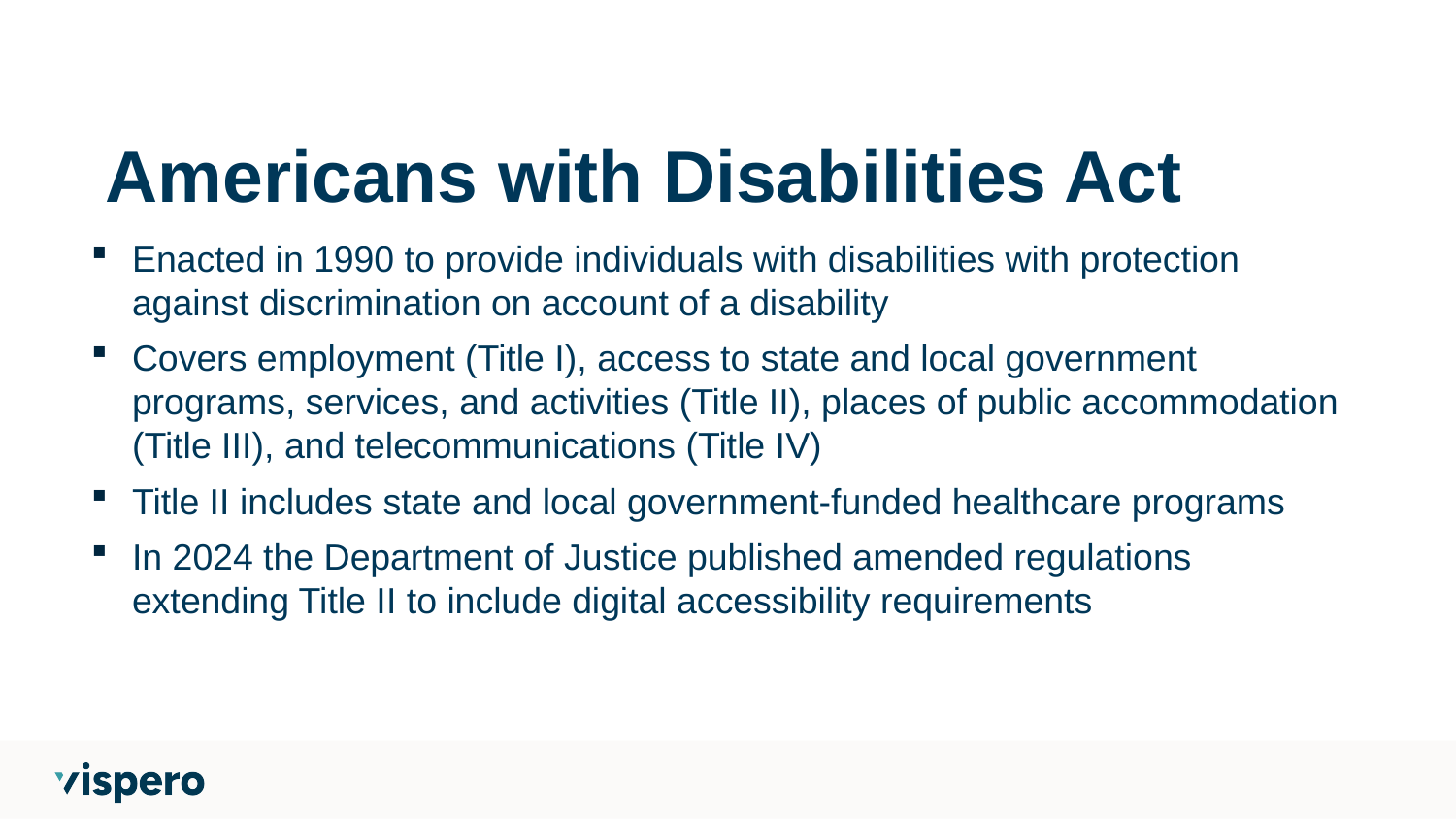

# Americans with Disabilities Act
Enacted in 1990 to provide individuals with disabilities with protection against discrimination on account of a disability
Covers employment (Title I), access to state and local government programs, services, and activities (Title II), places of public accommodation (Title III), and telecommunications (Title IV)
Title II includes state and local government-funded healthcare programs
In 2024 the Department of Justice published amended regulations extending Title II to include digital accessibility requirements